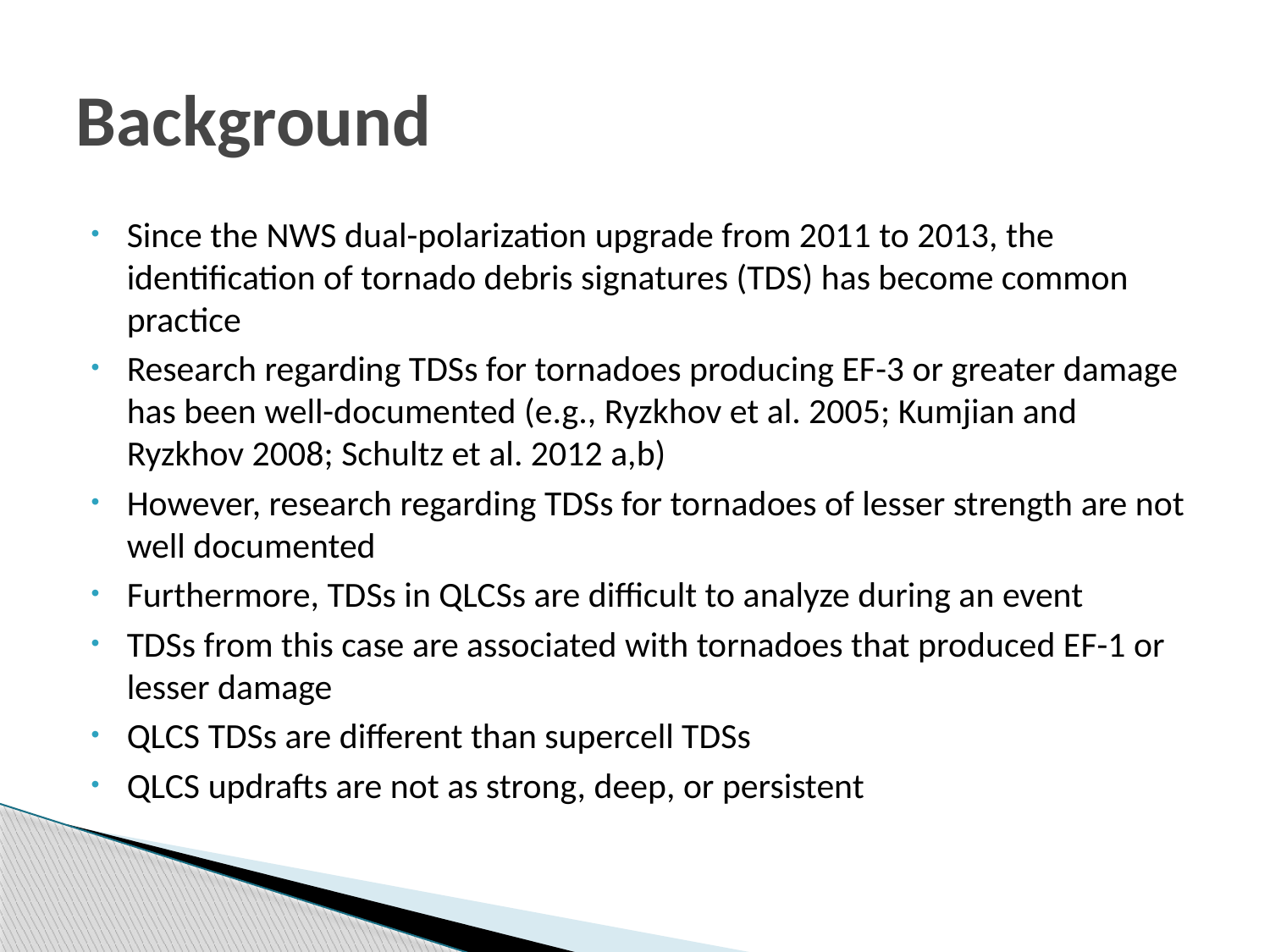

# Background
Since the NWS dual-polarization upgrade from 2011 to 2013, the identification of tornado debris signatures (TDS) has become common practice
Research regarding TDSs for tornadoes producing EF-3 or greater damage has been well-documented (e.g., Ryzkhov et al. 2005; Kumjian and Ryzkhov 2008; Schultz et al. 2012 a,b)
However, research regarding TDSs for tornadoes of lesser strength are not well documented
Furthermore, TDSs in QLCSs are difficult to analyze during an event
TDSs from this case are associated with tornadoes that produced EF-1 or lesser damage
QLCS TDSs are different than supercell TDSs
QLCS updrafts are not as strong, deep, or persistent